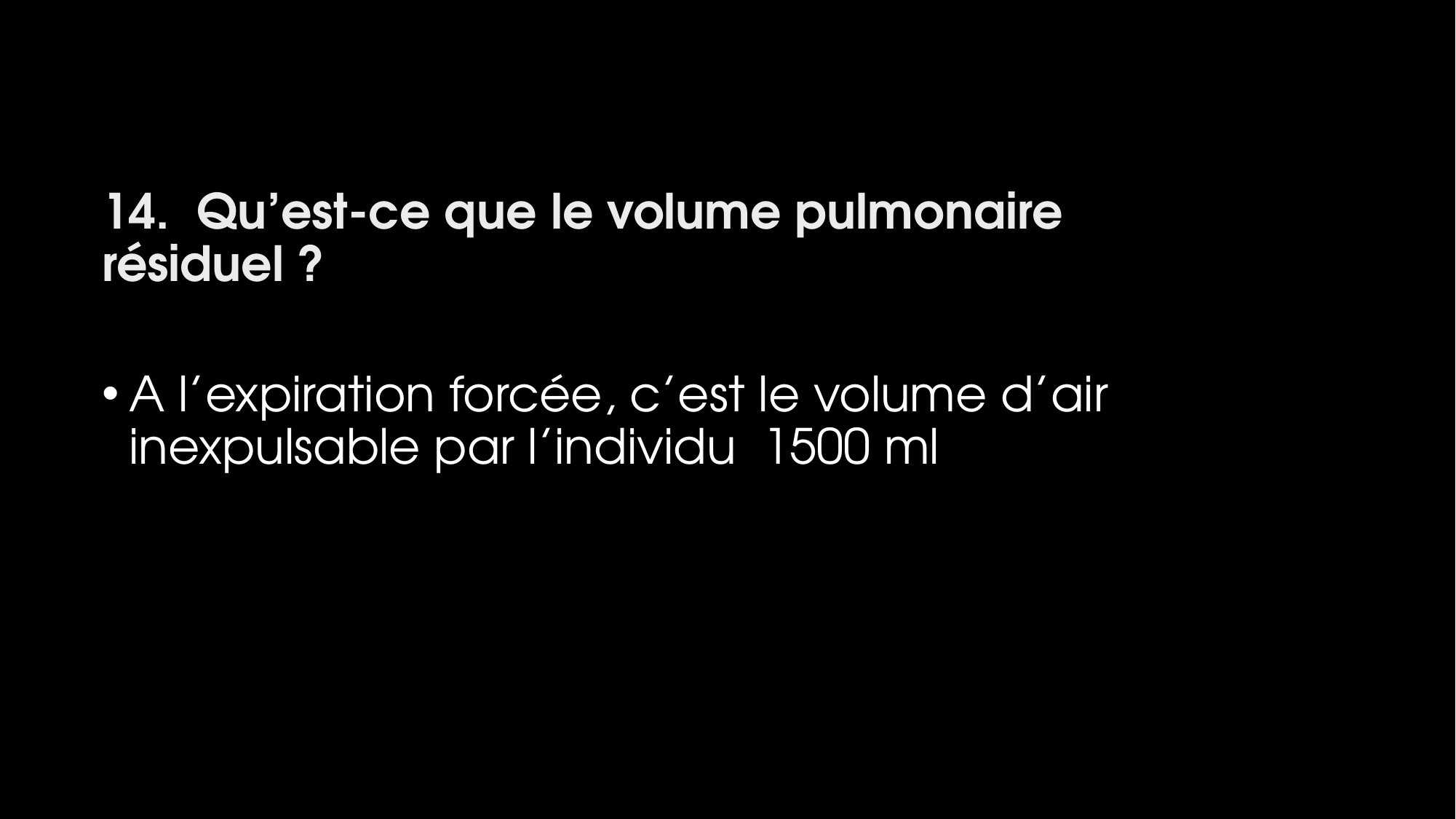

# 14.  Qu’est-ce que le volume pulmonaire résiduel ?
A l’expiration forcée, c’est le volume d’air inexpulsable par l’individu  1500 ml